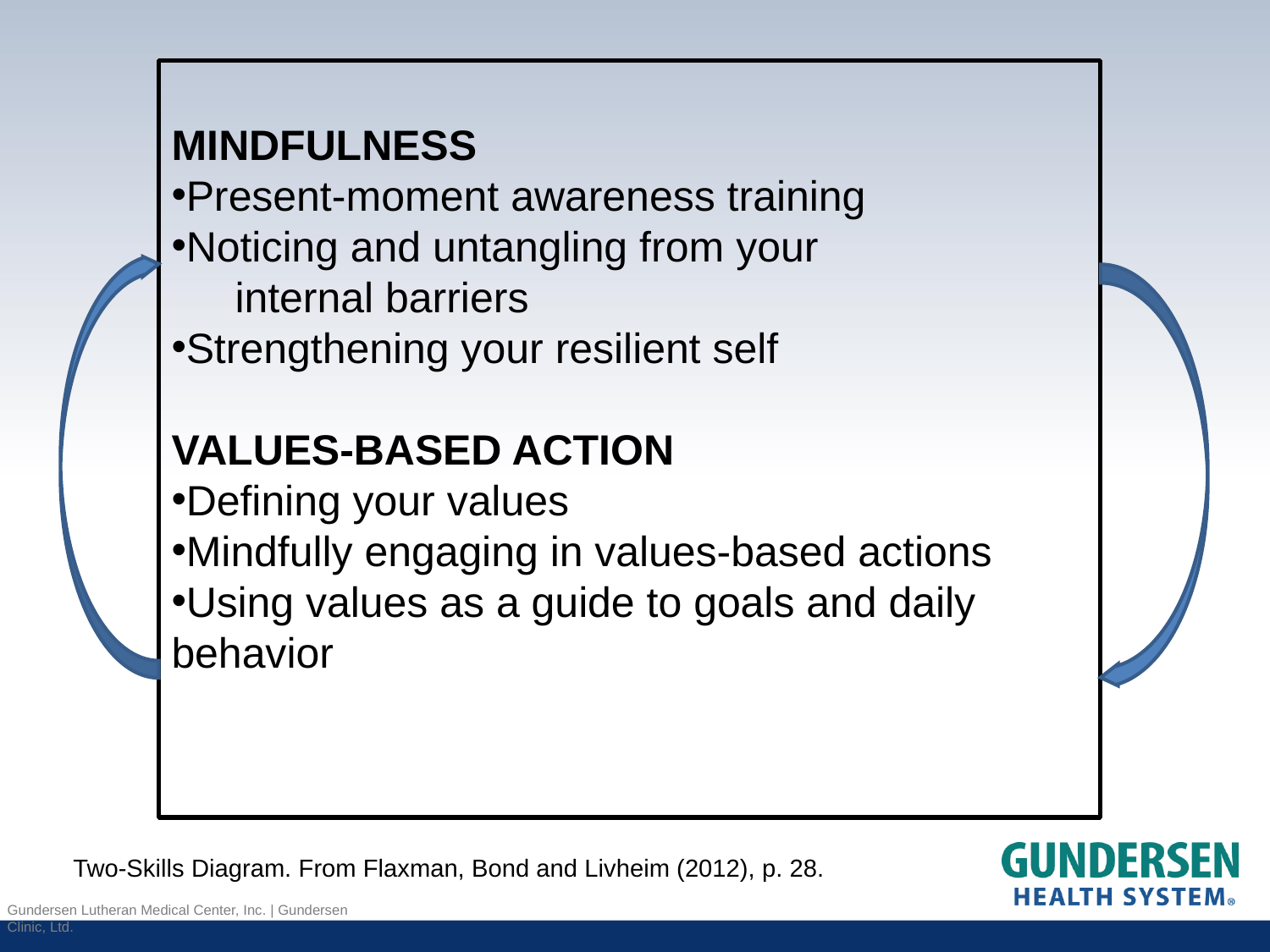

MINDFULNESS
Present-moment awareness training
Noticing and untangling from your
internal barriers
Strengthening your resilient self

VALUES-BASED ACTION
Defining your values
Mindfully engaging in values-based actions
Using values as a guide to goals and daily behavior

Two-Skills Diagram. From Flaxman, Bond and Livheim (2012), p. 28.